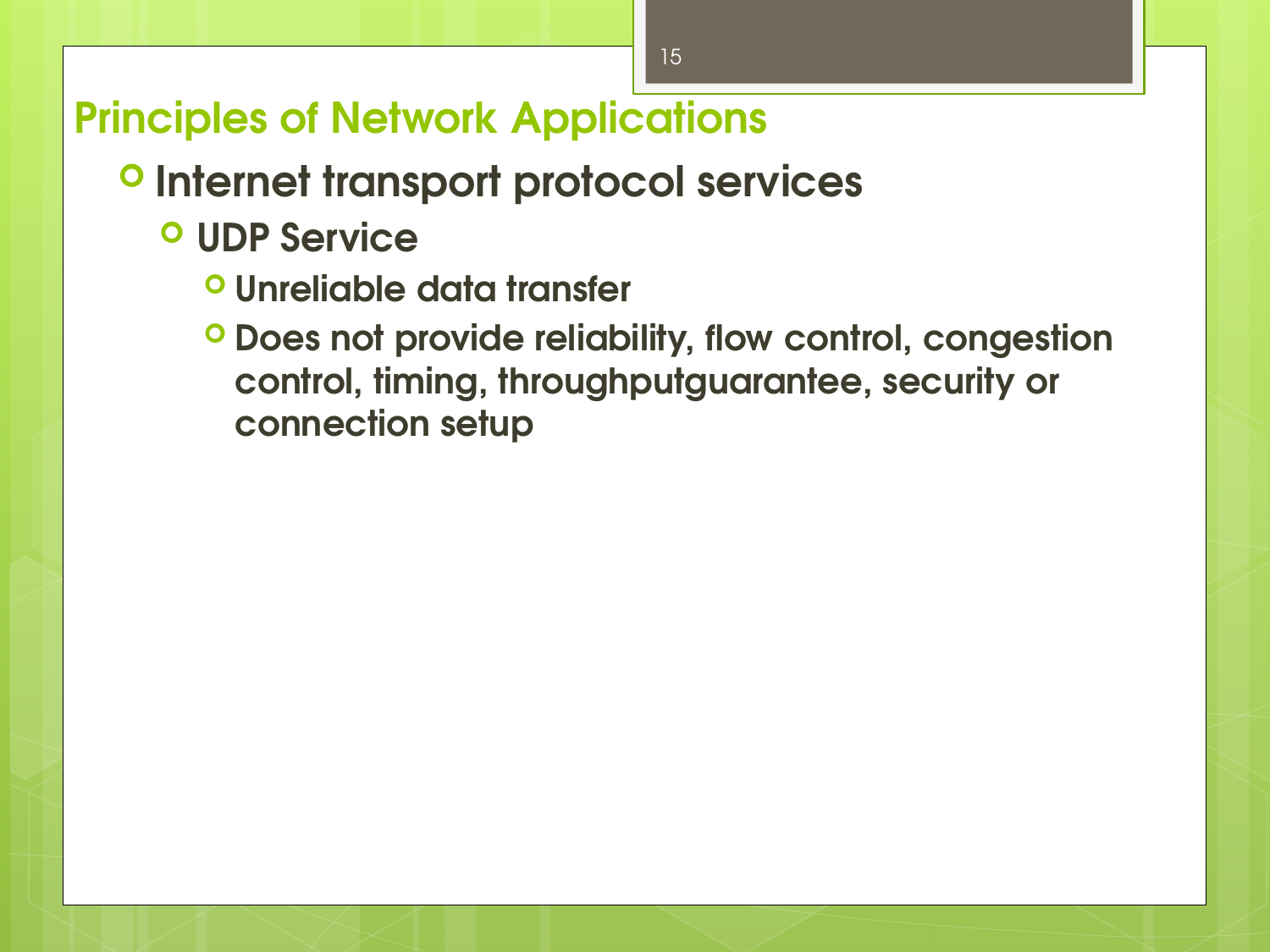

15
# Principles of Network Applications
Internet transport protocol services
UDP Service
Unreliable data transfer
Does not provide reliability, flow control, congestion control, timing, throughputguarantee, security or connection setup